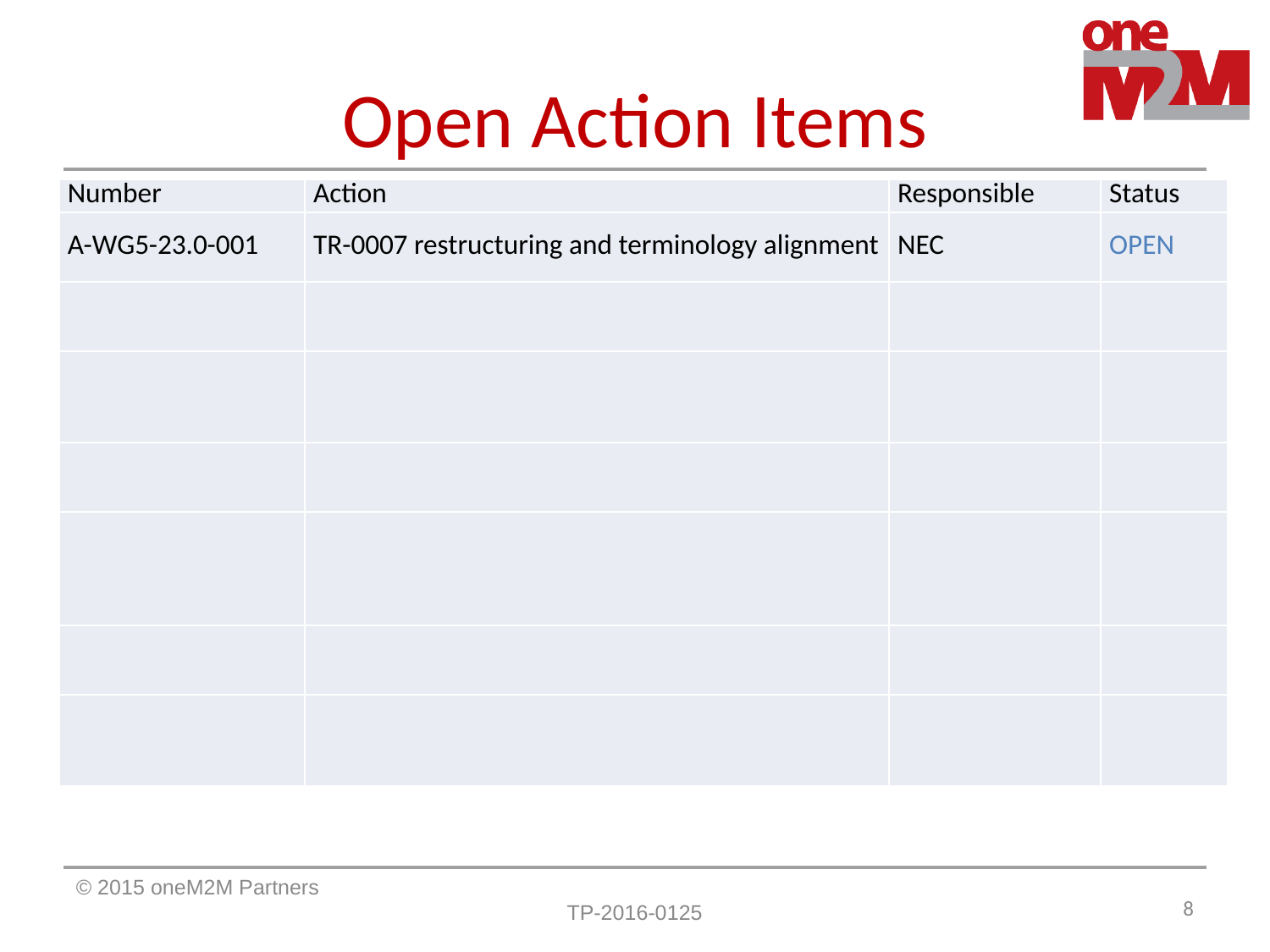

# Open Action Items
| Number | Action | Responsible | Status |
| --- | --- | --- | --- |
| A-WG5-23.0-001 | TR-0007 restructuring and terminology alignment | NEC | OPEN |
|  |  |  |  |
|  |  |  |  |
|  |  |  |  |
|  |  |  |  |
|  |  |  |  |
|  |  |  |  |
8